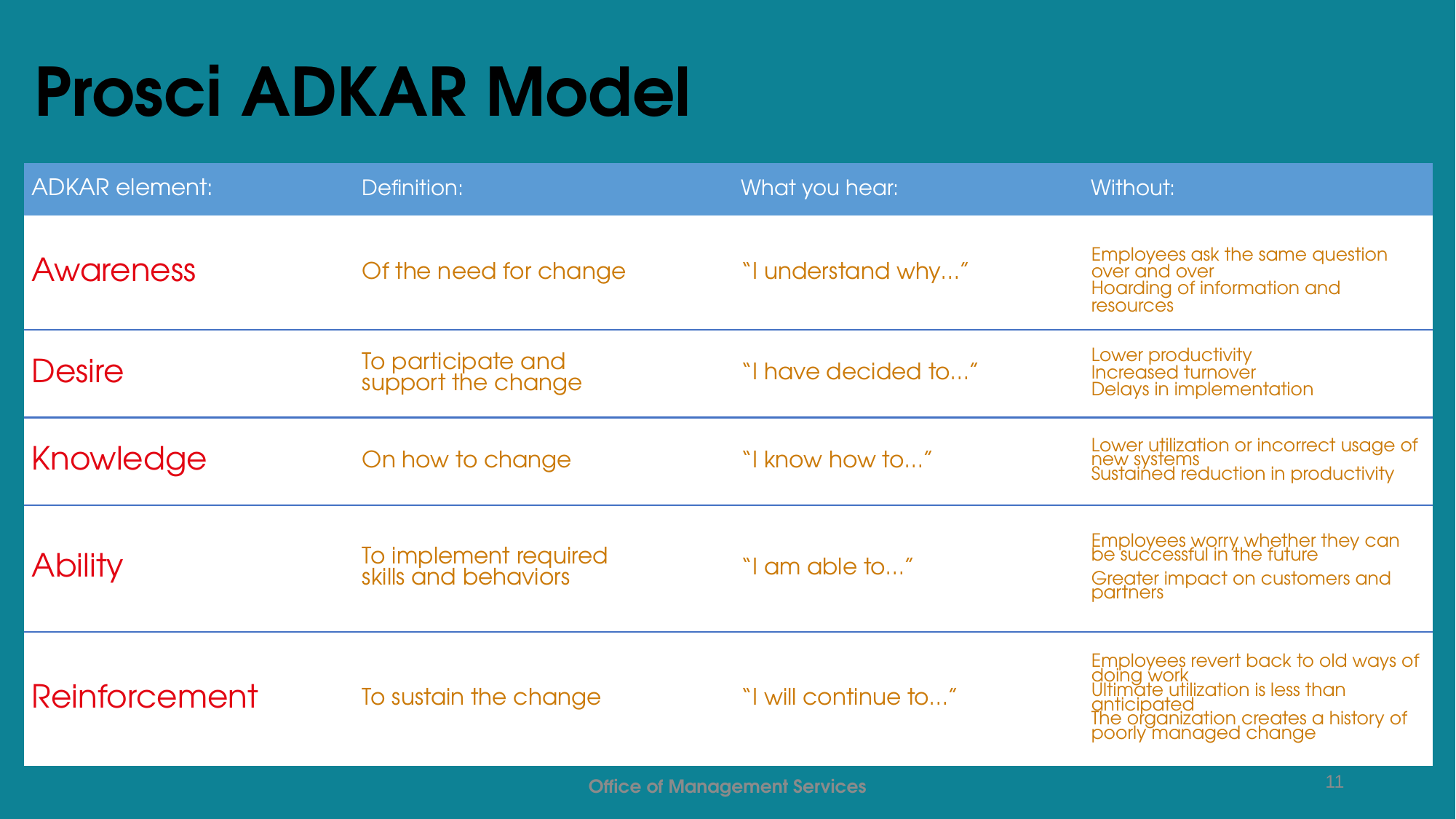

# Prosci ADKAR Model
| ADKAR element: | Definition: | What you hear: | Without: |
| --- | --- | --- | --- |
| Awareness | Of the need for change | “I understand why…” | Employees ask the same question over and over Hoarding of information and resources |
| Desire | To participate and support the change | “I have decided to…” | Lower productivity Increased turnover Delays in implementation |
| Knowledge | On how to change | “I know how to…” | Lower utilization or incorrect usage of new systems Sustained reduction in productivity |
| Ability | To implement required skills and behaviors | “I am able to…” | Employees worry whether they can be successful in the future Greater impact on customers and partners |
| Reinforcement | To sustain the change | “I will continue to…” | Employees revert back to old ways of doing work Ultimate utilization is less than anticipated The organization creates a history of poorly managed change |
11
Office of Management Services